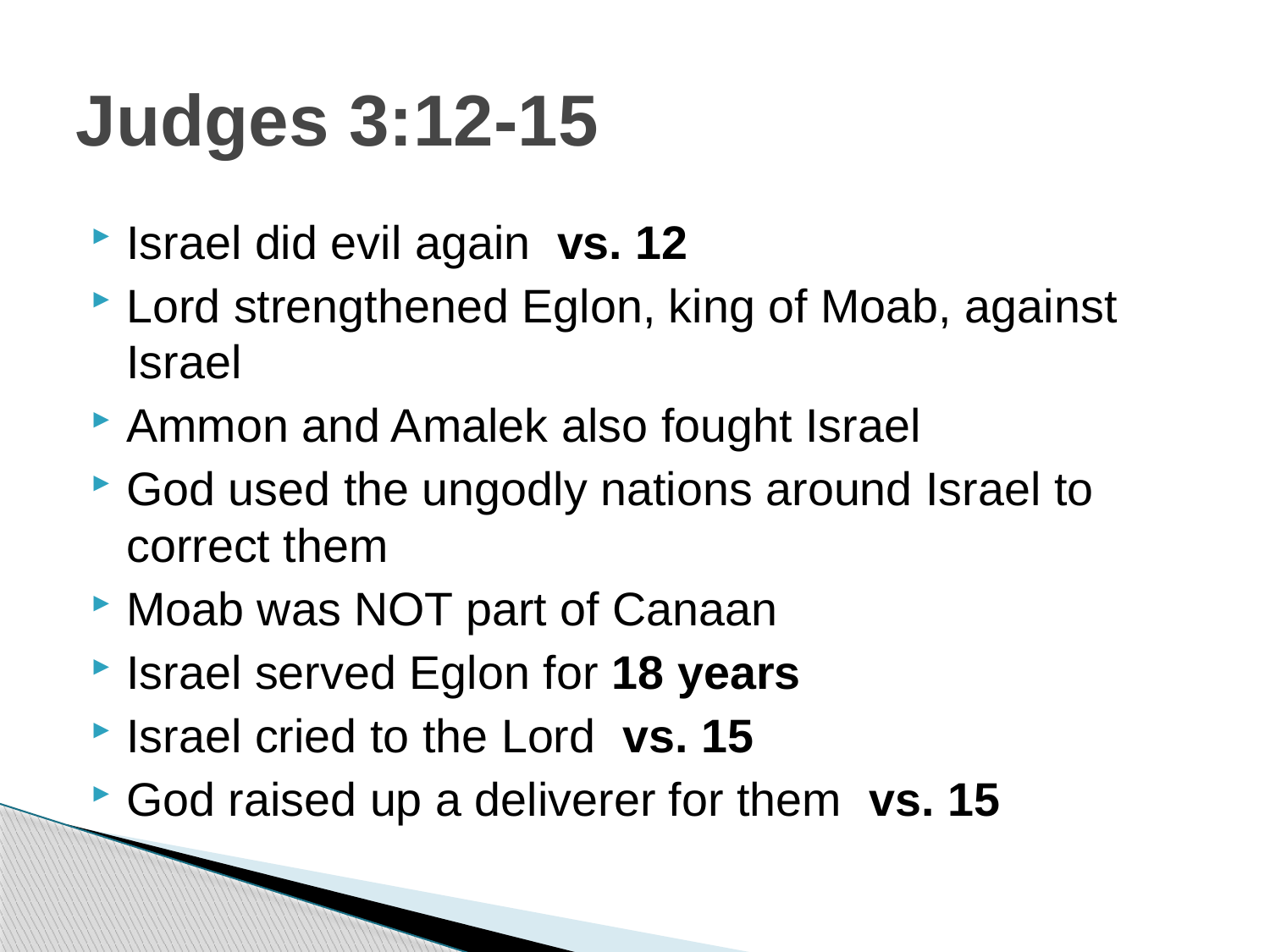

# Judges 3:12-15
Israel did evil again  vs. 12
Lord strengthened Eglon, king of Moab, against Israel
Ammon and Amalek also fought Israel
God used the ungodly nations around Israel to correct them
Moab was NOT part of Canaan
Israel served Eglon for 18 years
Israel cried to the Lord  vs. 15
God raised up a deliverer for them  vs. 15